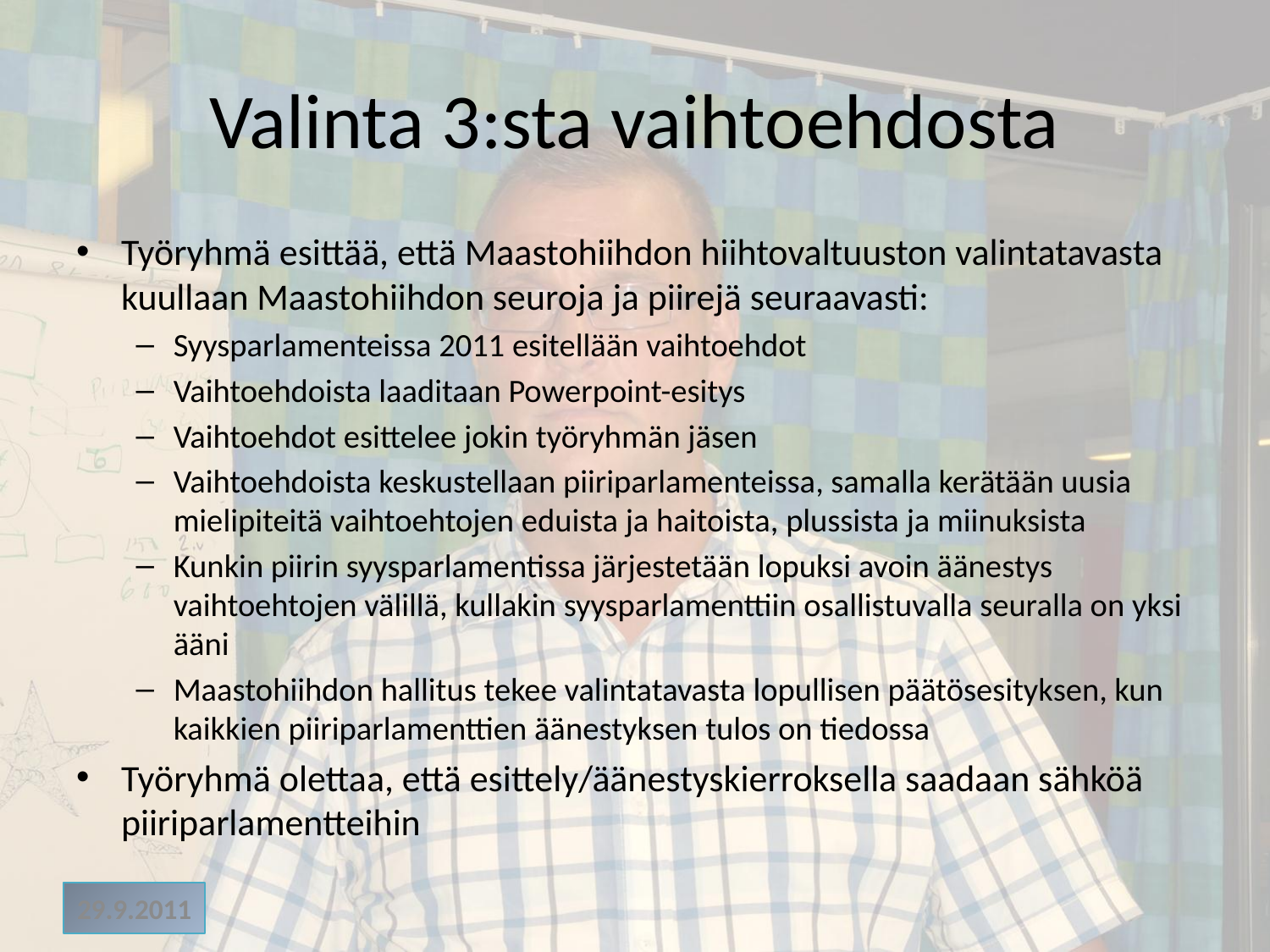

# Valinta 3:sta vaihtoehdosta
Työryhmä esittää, että Maastohiihdon hiihtovaltuuston valintatavasta kuullaan Maastohiihdon seuroja ja piirejä seuraavasti:
Syysparlamenteissa 2011 esitellään vaihtoehdot
Vaihtoehdoista laaditaan Powerpoint-esitys
Vaihtoehdot esittelee jokin työryhmän jäsen
Vaihtoehdoista keskustellaan piiriparlamenteissa, samalla kerätään uusia mielipiteitä vaihtoehtojen eduista ja haitoista, plussista ja miinuksista
Kunkin piirin syysparlamentissa järjestetään lopuksi avoin äänestys vaihtoehtojen välillä, kullakin syysparlamenttiin osallistuvalla seuralla on yksi ääni
Maastohiihdon hallitus tekee valintatavasta lopullisen päätösesityksen, kun kaikkien piiriparlamenttien äänestyksen tulos on tiedossa
Työryhmä olettaa, että esittely/äänestyskierroksella saadaan sähköä piiriparlamentteihin

29.9.2011